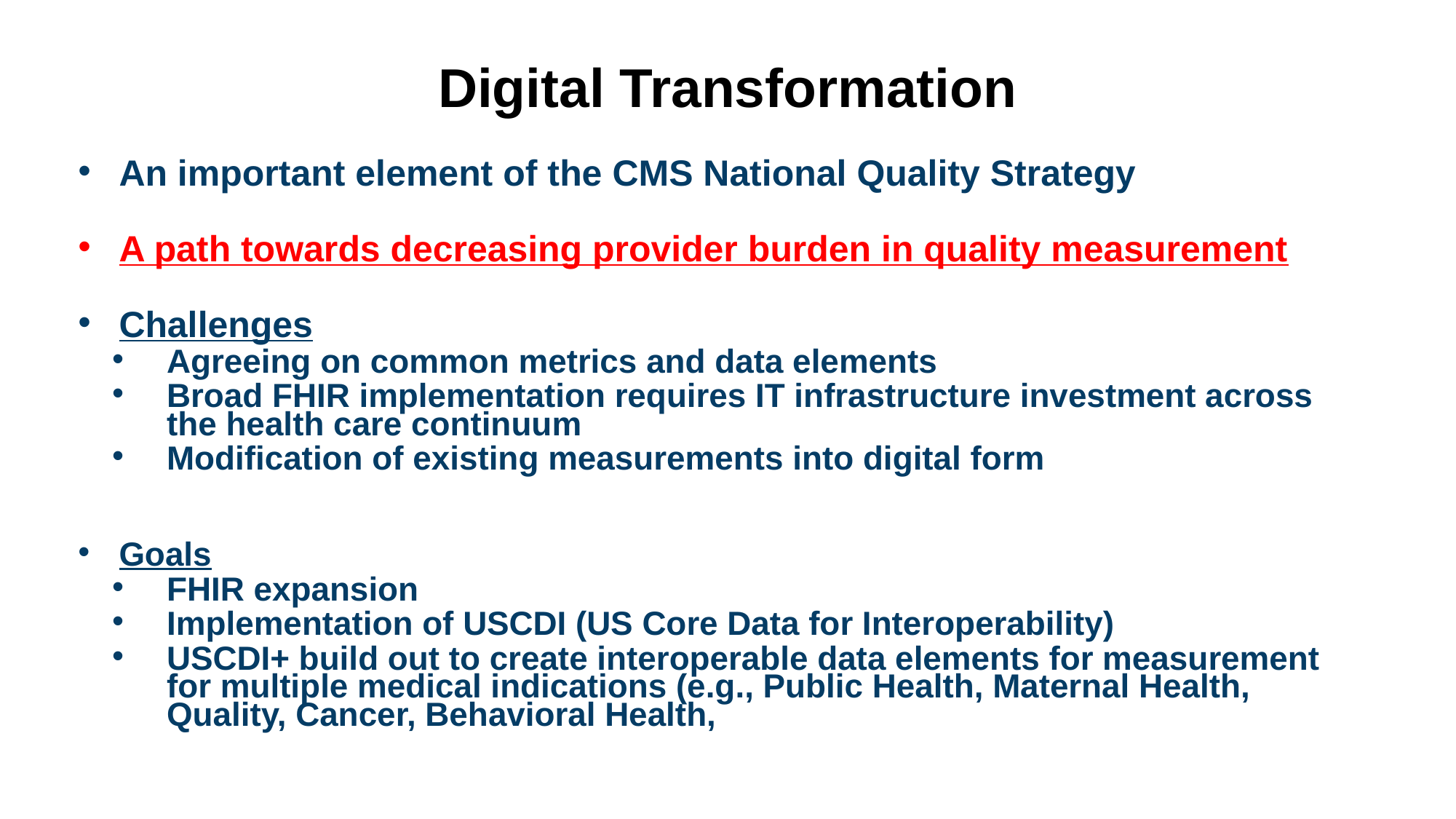

# Digital Transformation
An important element of the CMS National Quality Strategy

A path towards decreasing provider burden in quality measurement

Challenges
Agreeing on common metrics and data elements
Broad FHIR implementation requires IT infrastructure investment across the health care continuum
Modification of existing measurements into digital form

Goals
FHIR expansion
Implementation of USCDI (US Core Data for Interoperability)
USCDI+ build out to create interoperable data elements for measurement for multiple medical indications (e.g., Public Health, Maternal Health, Quality, Cancer, Behavioral Health,

28